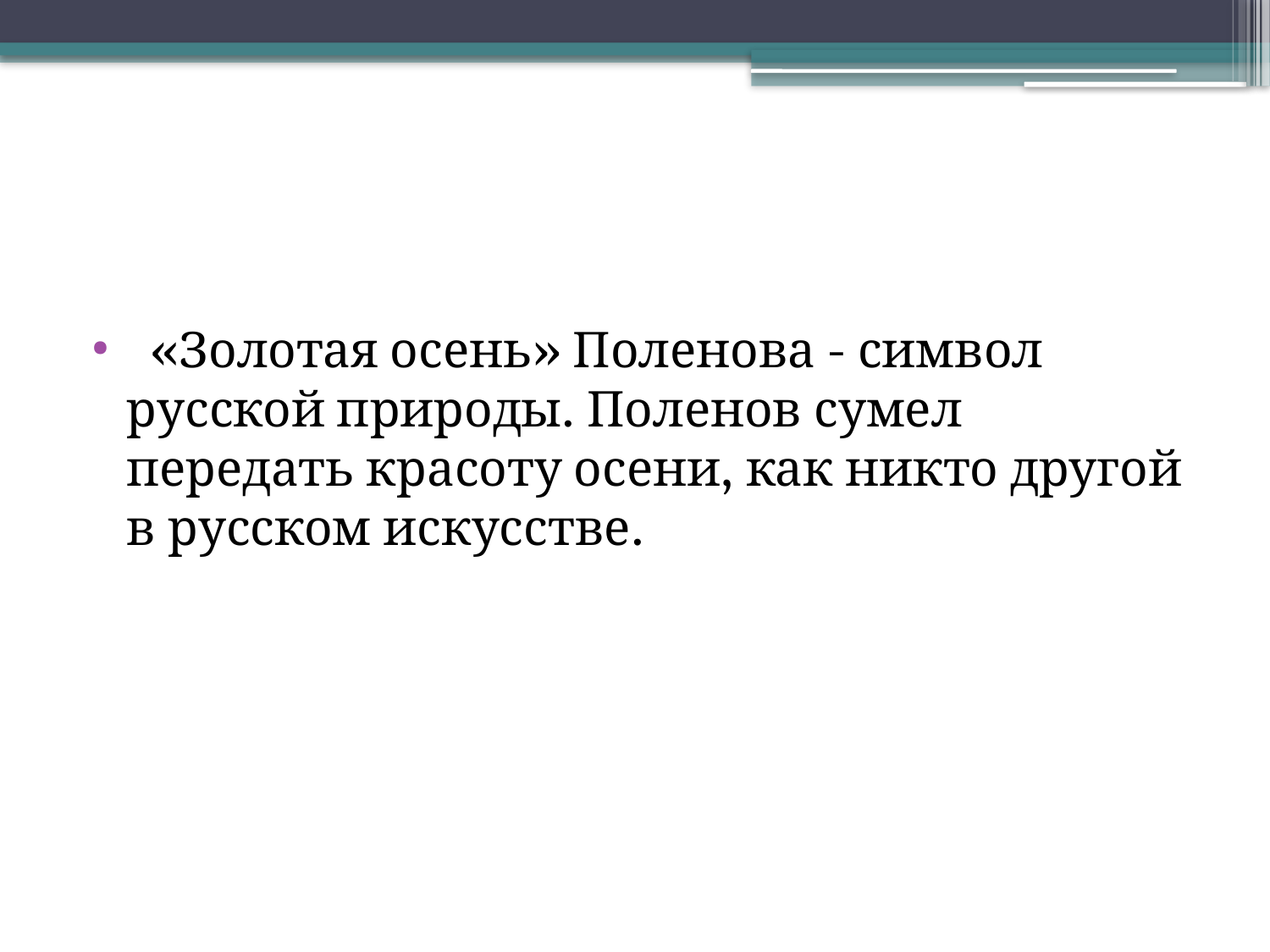

#
  «Золотая осень» Поленова - символ русской природы. Поленов сумел передать красоту осени, как никто другой в русском искусстве.